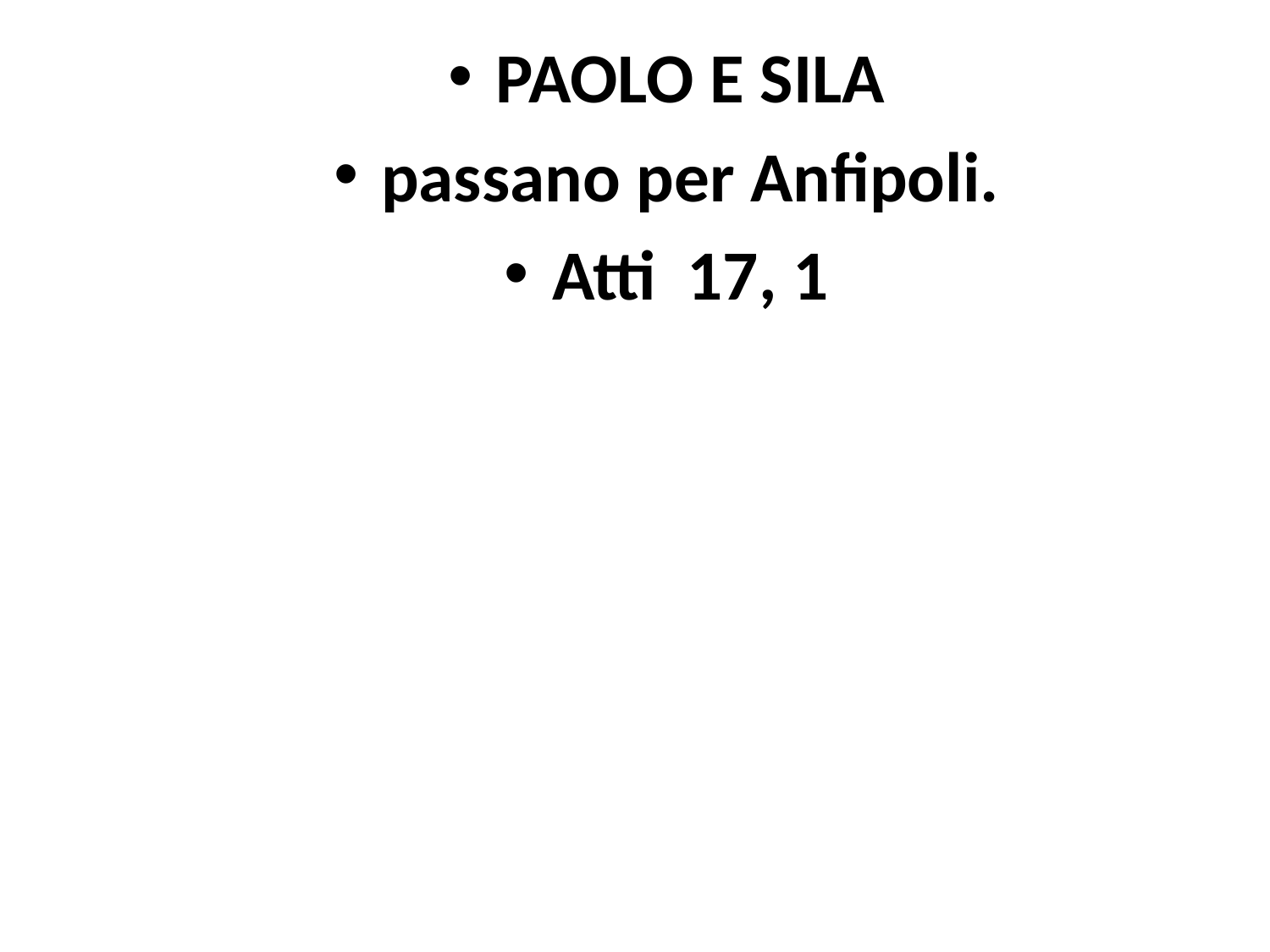

PAOLO E SILA
passano per Anfipoli.
Atti  17, 1

#